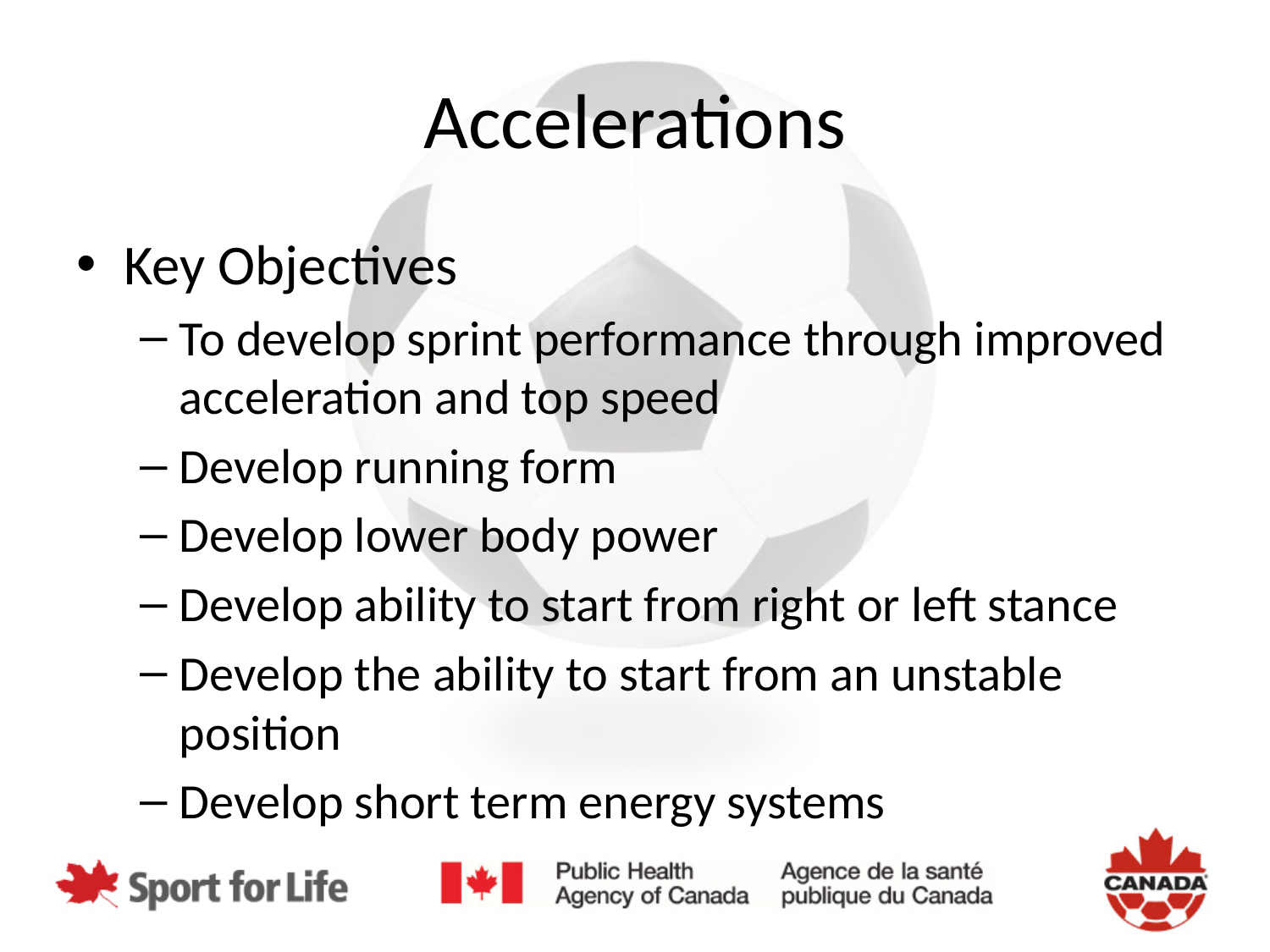

# Accelerations
Key Objectives
To develop sprint performance through improved acceleration and top speed
Develop running form
Develop lower body power
Develop ability to start from right or left stance
Develop the ability to start from an unstable position
Develop short term energy systems